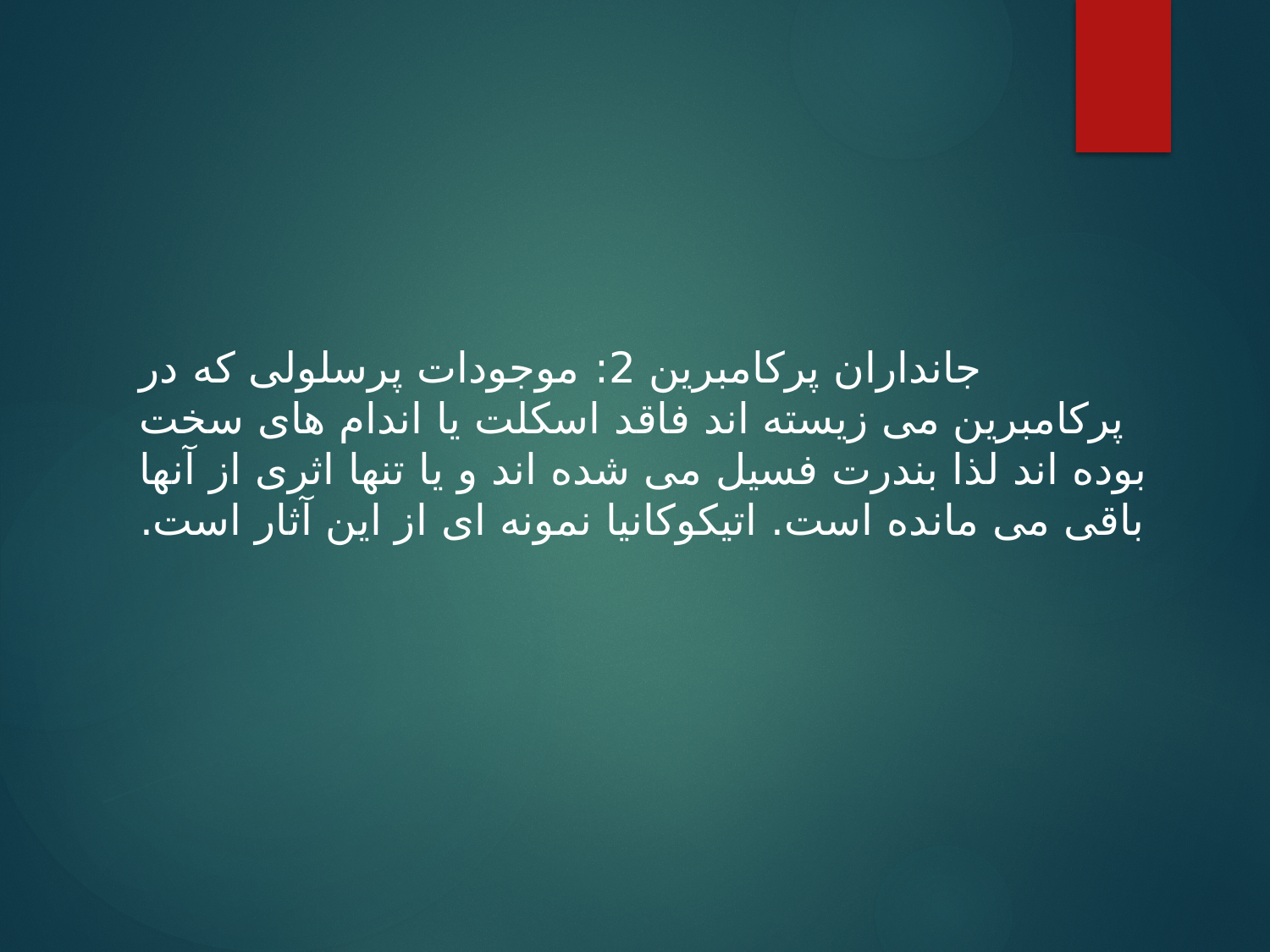

جانداران پرکامبرین 2: موجودات پرسلولی که در پرکامبرین می زیسته اند فاقد اسکلت یا اندام های سخت بوده اند لذا بندرت فسیل می شده اند و یا تنها اثری از آنها باقی می مانده است. اتیکوکانیا نمونه ای از این آثار است.